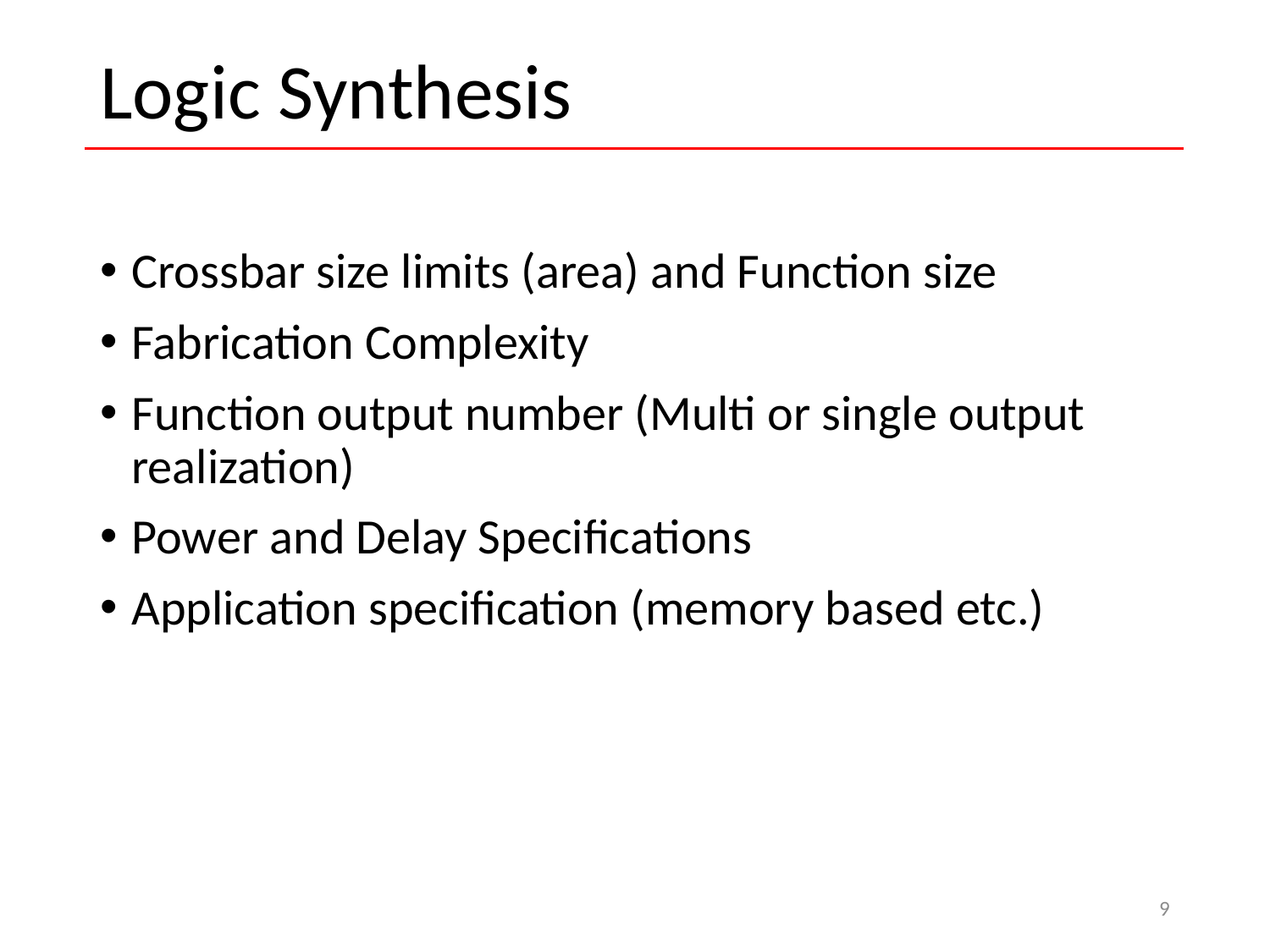

# Logic Synthesis
Crossbar size limits (area) and Function size
Fabrication Complexity
Function output number (Multi or single output realization)
Power and Delay Specifications
Application specification (memory based etc.)
9